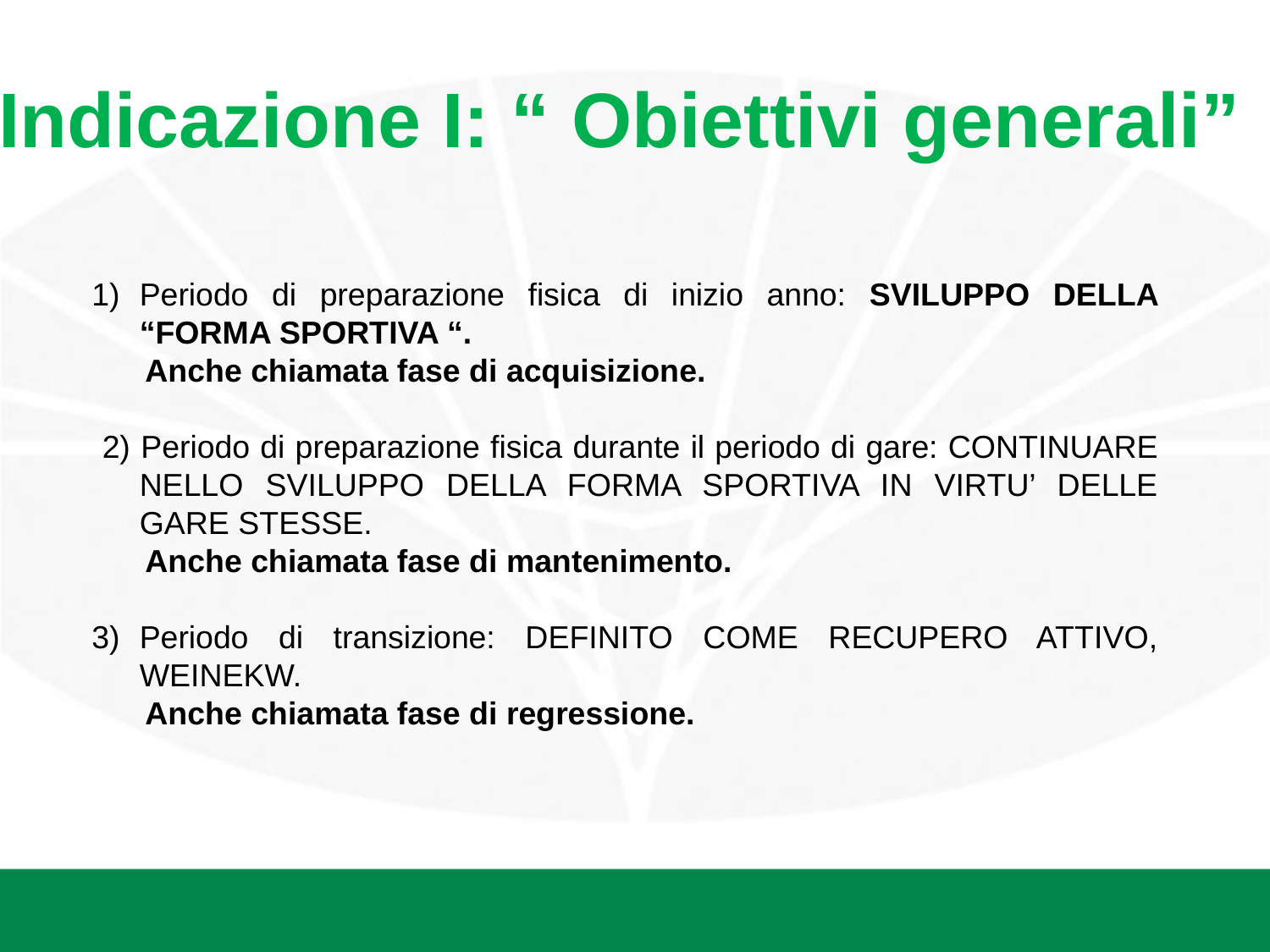

# Indicazione I: “ Obiettivi generali”
Periodo di preparazione fisica di inizio anno: SVILUPPO DELLA “FORMA SPORTIVA “.
      Anche chiamata fase di acquisizione.

 2)	Periodo di preparazione fisica durante il periodo di gare: CONTINUARE NELLO SVILUPPO DELLA FORMA SPORTIVA IN VIRTU’ DELLE GARE STESSE.
      Anche chiamata fase di mantenimento.

Periodo di transizione: DEFINITO COME RECUPERO ATTIVO, WEINEKW.
      Anche chiamata fase di regressione.